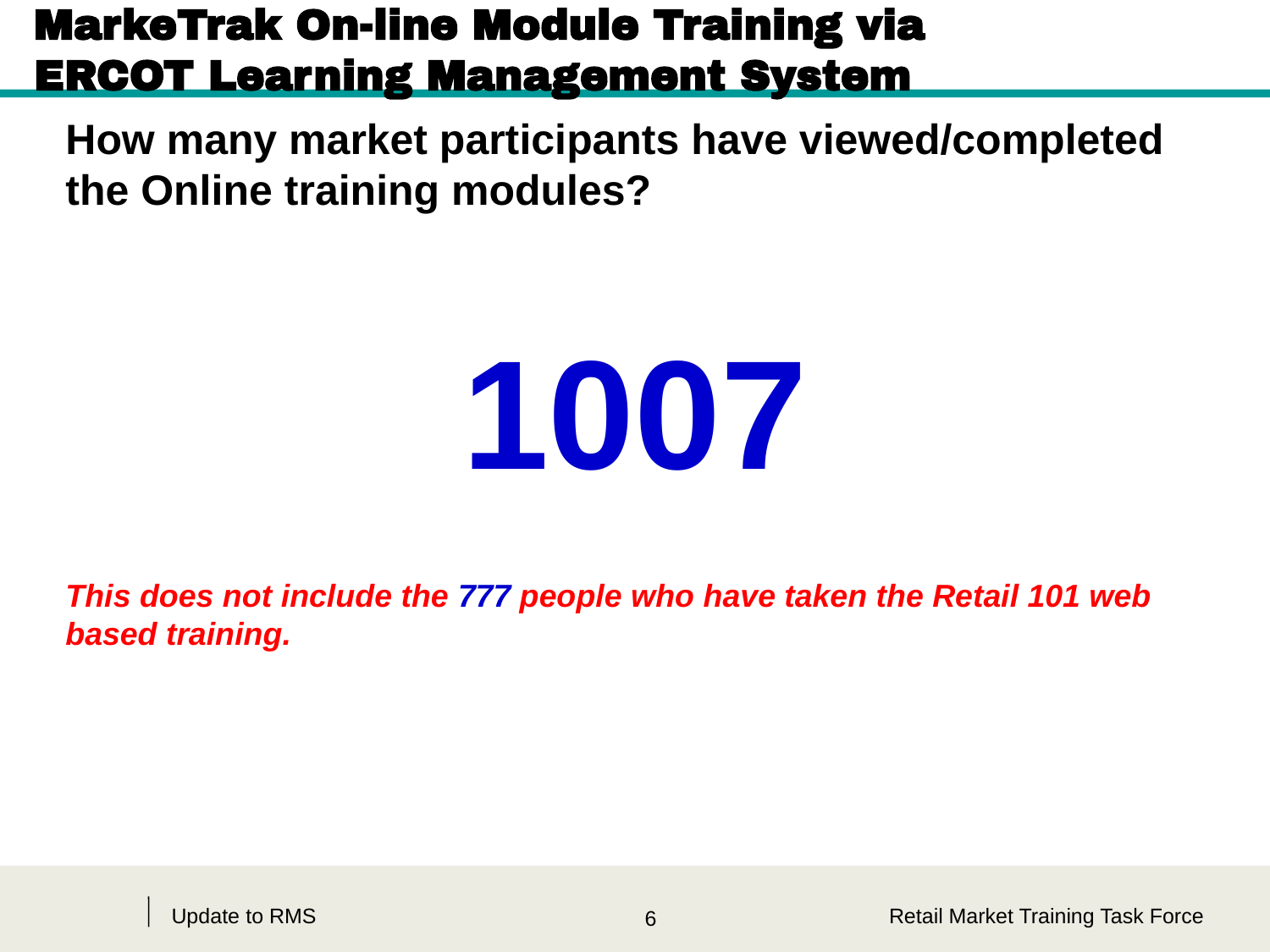

# MarkeTrak On-line Module Training via ERCOT Learning Management System
How many market participants have viewed/completed the Online training modules?

1007

This does not include the 777 people who have taken the Retail 101 web based training.

Update to RMS
Retail Market Training Task Force